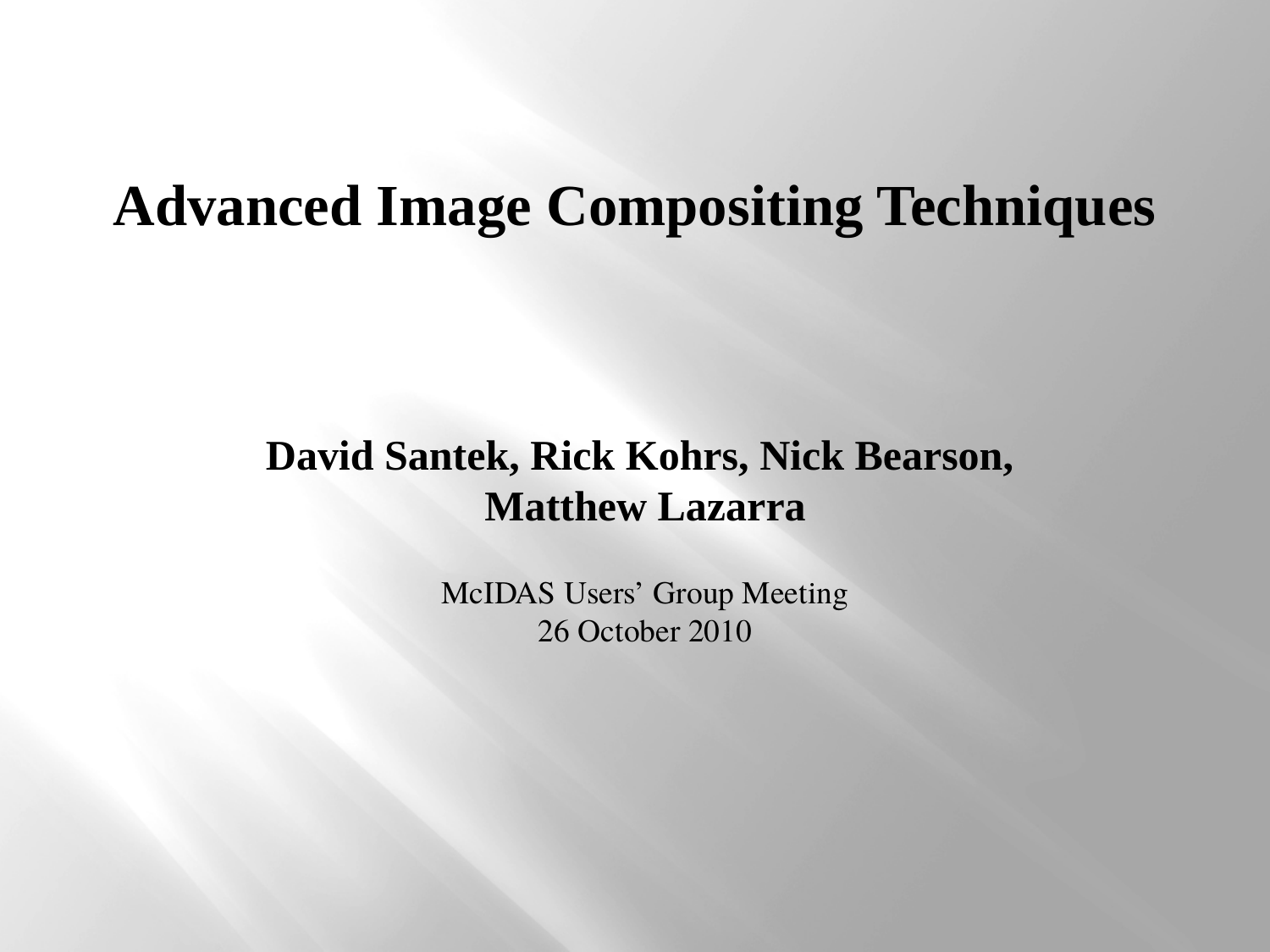

# Advanced Image Compositing Techniques
David Santek, Rick Kohrs, Nick Bearson,
Matthew Lazarra

McIDAS Users’ Group Meeting
26 October 2010